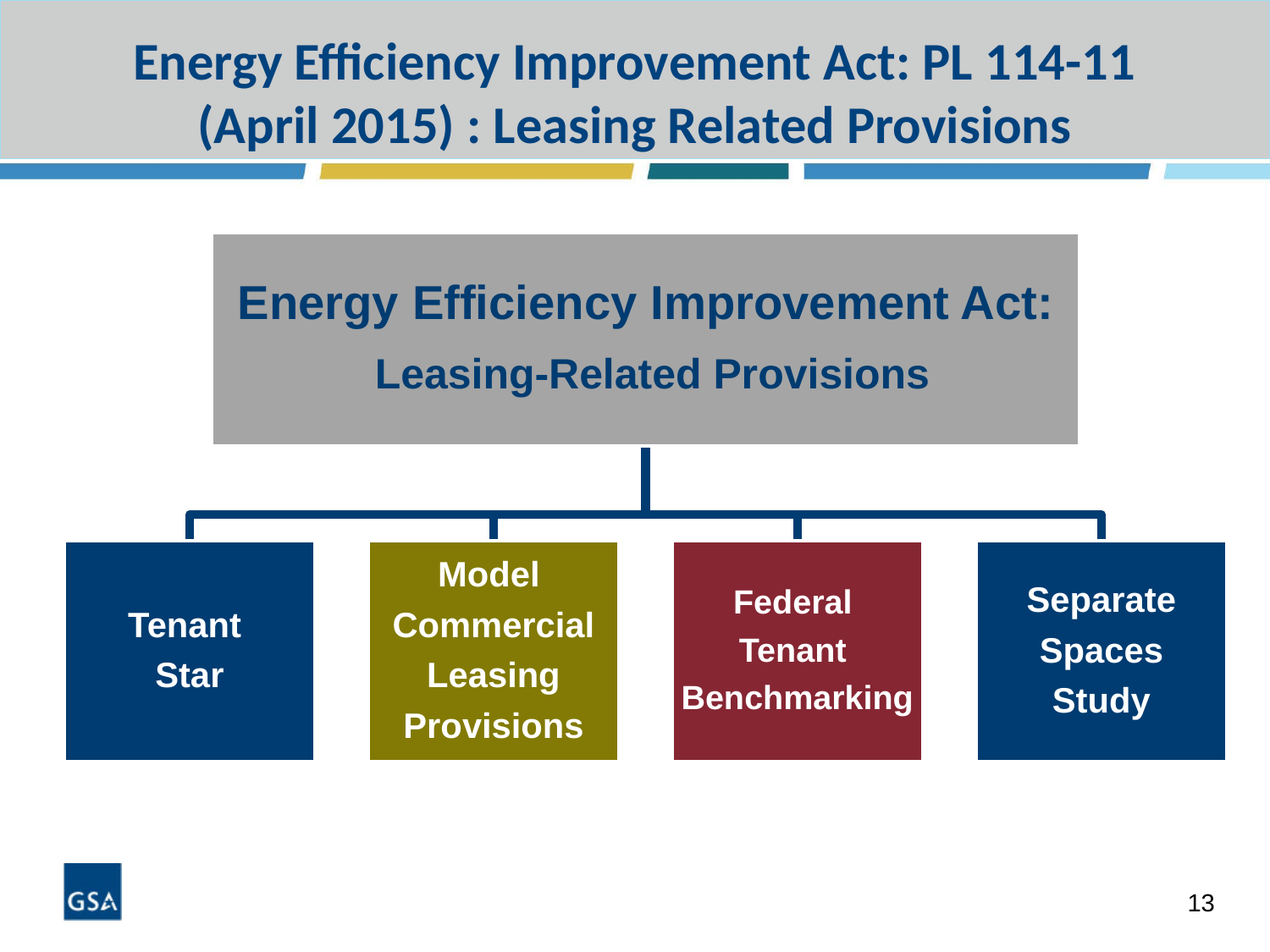

Energy Efficiency Improvement Act: PL 114-11 (April 2015) : Leasing Related Provisions

Energy Efficiency Improvement Act:
 Leasing-Related Provisions

Tenant
Star

Model
Commercial
 Leasing
Provisions

Federal
Tenant
Benchmarking

Separate
 Spaces
Study
13